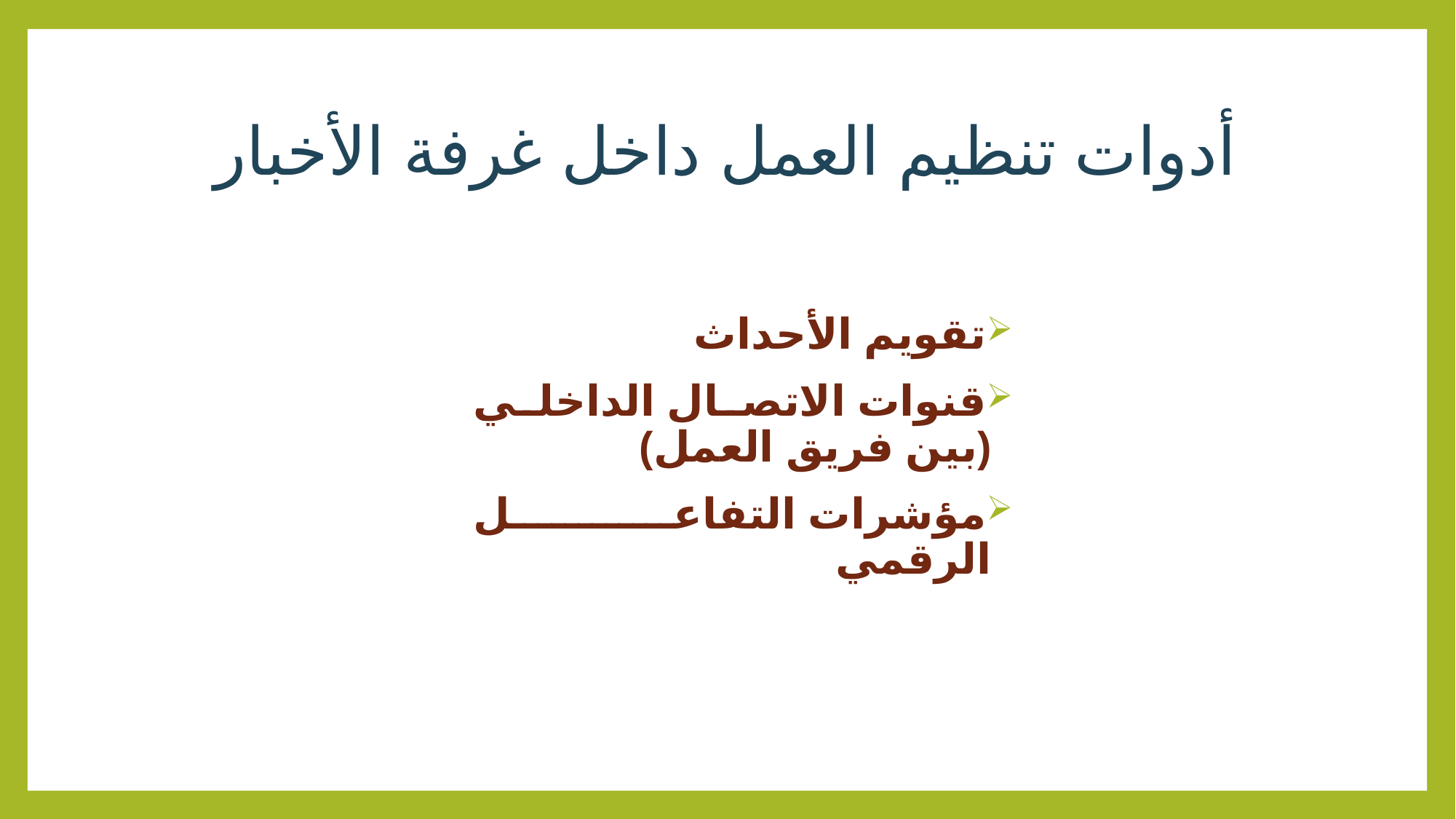

# أدوات تنظيم العمل داخل غرفة الأخبار

تقويم الأحداث
قنوات الاتصال الداخلي (بين فريق العمل)
مؤشرات التفاعل الرقمي